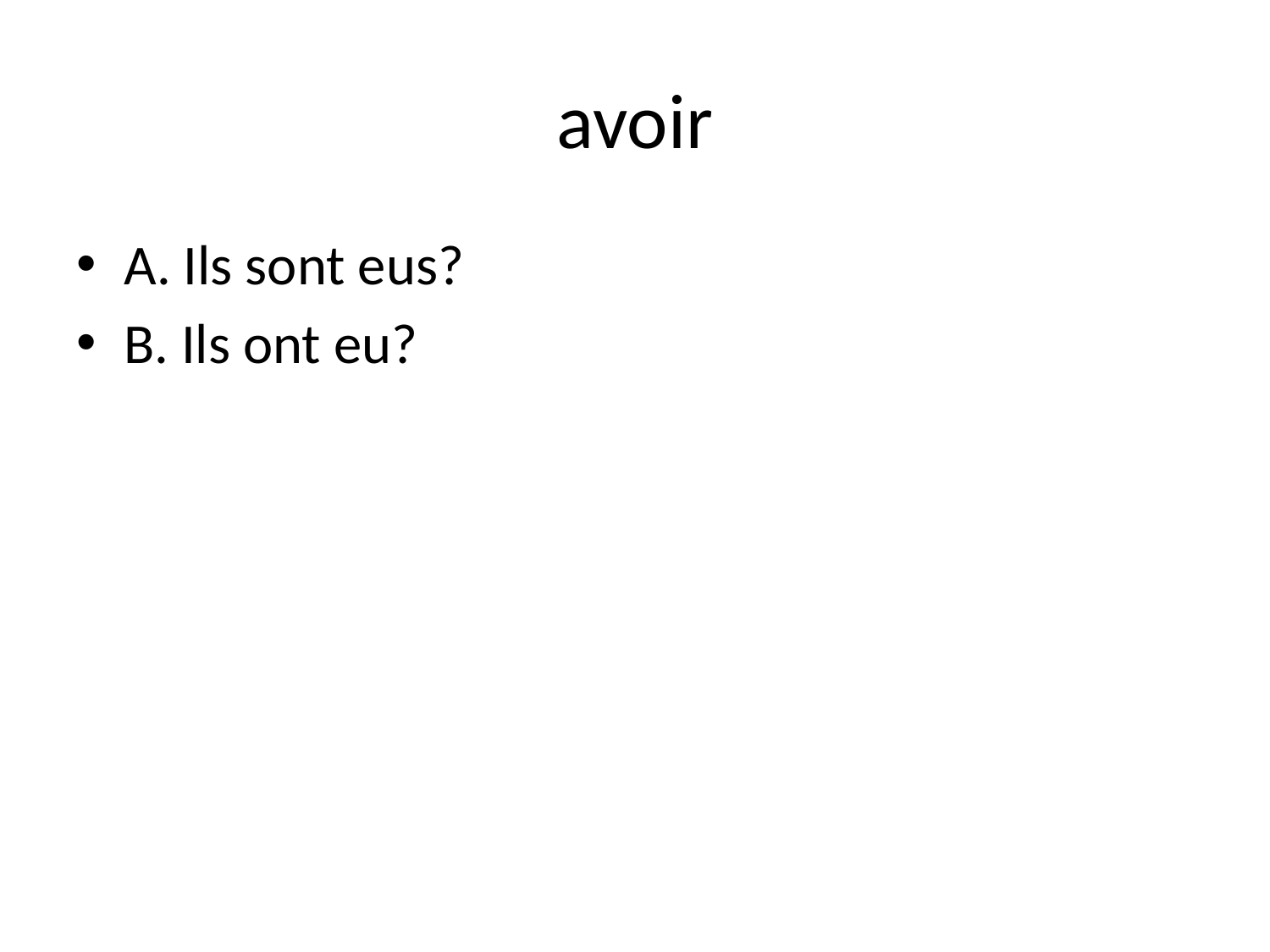

# avoir
A. Ils sont eus?
B. Ils ont eu?